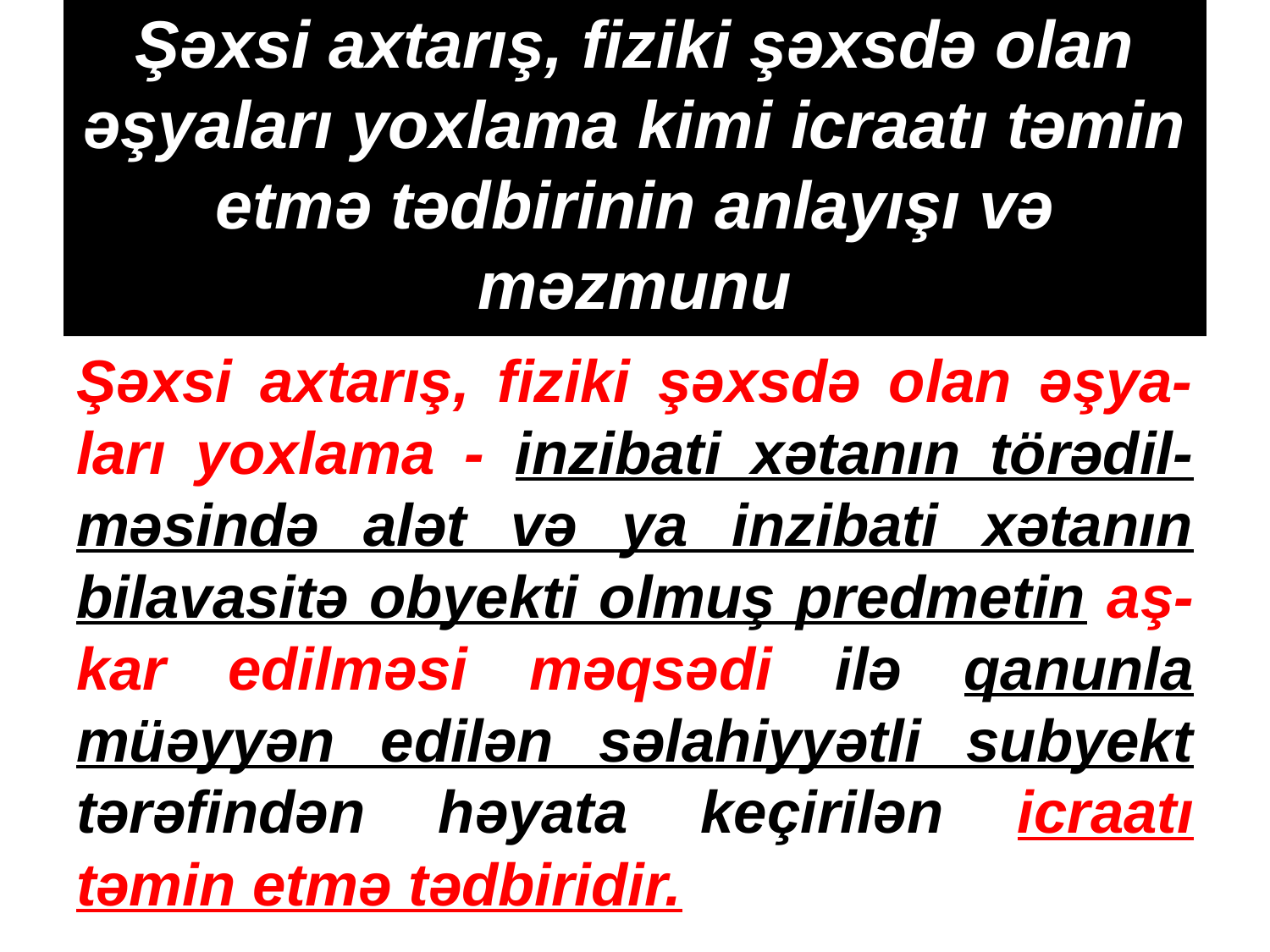

# Şəxsi axtarış, fiziki şəxsdə olan əşyaları yoxlama kimi icraatı təmin etmə tədbirinin anlayışı və məzmunu
Şəxsi axtarış, fiziki şəxsdə olan əşya-ları yoxlama - inzibati xətanın törədil-məsində alət və ya inzibati xətanın bilavasitə obyekti olmuş predmetin aş-kar edilməsi məqsədi ilə qanunla müəyyən edilən səlahiyyətli subyekt tərəfindən həyata keçirilən icraatı təmin etmə tədbiridir.